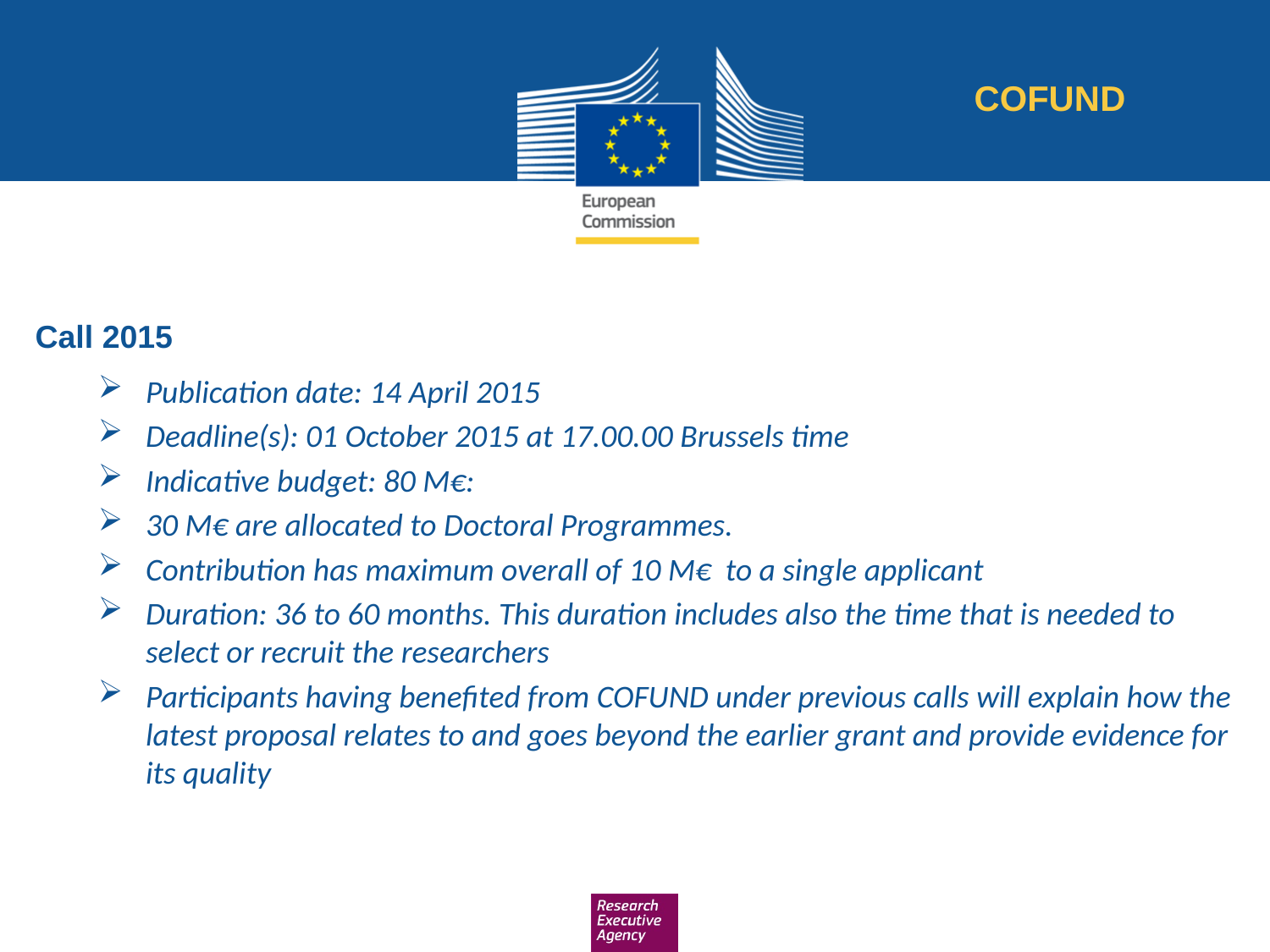

COFUND
Call 2015
Publication date: 14 April 2015
Deadline(s): 01 October 2015 at 17.00.00 Brussels time
Indicative budget: 80 M€:
30 M€ are allocated to Doctoral Programmes.
Contribution has maximum overall of 10 M€  to a single applicant
Duration: 36 to 60 months. This duration includes also the time that is needed to select or recruit the researchers
Participants having benefited from COFUND under previous calls will explain how the latest proposal relates to and goes beyond the earlier grant and provide evidence for its quality